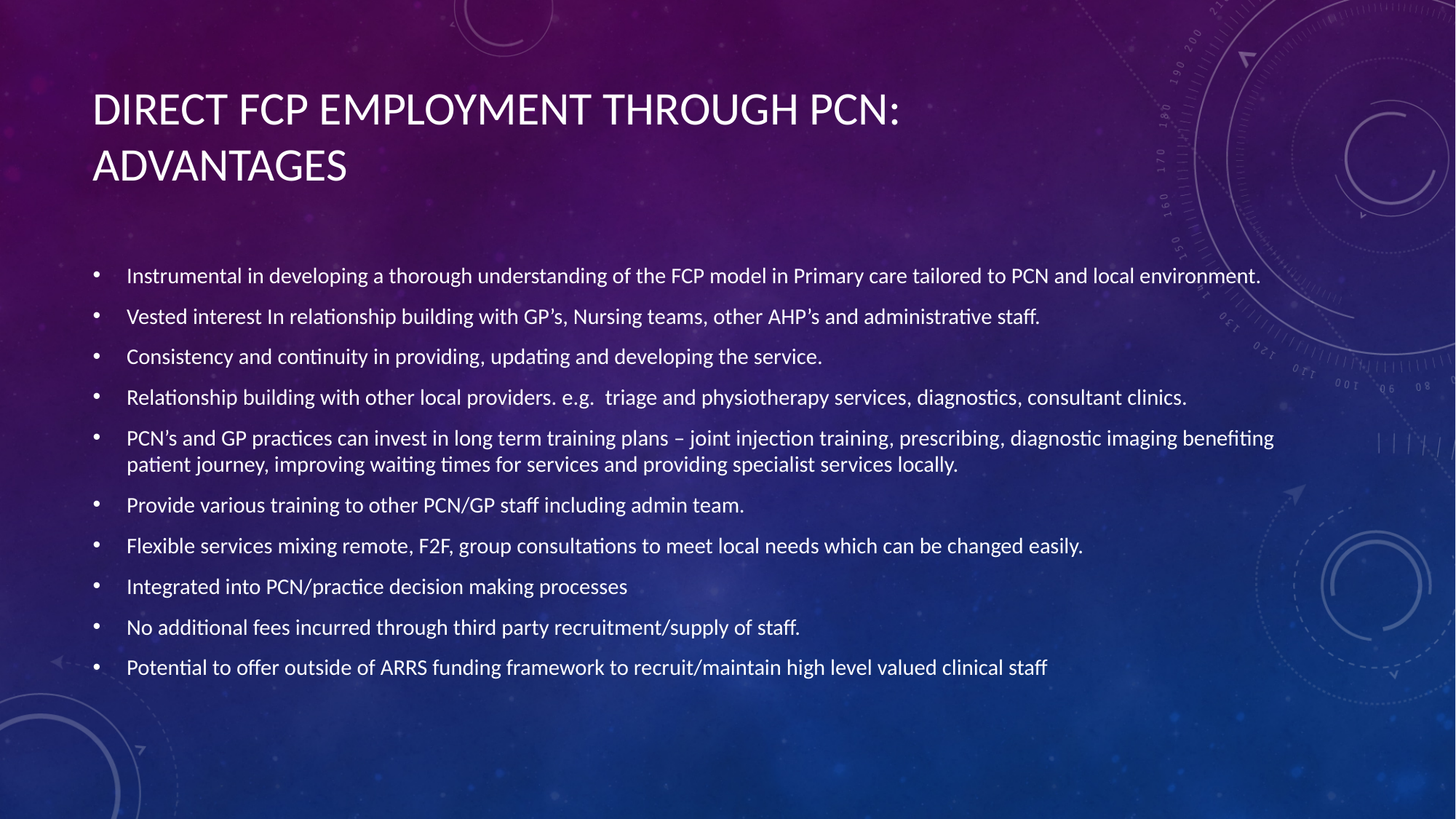

# Direct FCP Employment through PCN: Advantages
Instrumental in developing a thorough understanding of the FCP model in Primary care tailored to PCN and local environment.
Vested interest In relationship building with GP’s, Nursing teams, other AHP’s and administrative staff.
Consistency and continuity in providing, updating and developing the service.
Relationship building with other local providers. e.g.  triage and physiotherapy services, diagnostics, consultant clinics.
PCN’s and GP practices can invest in long term training plans – joint injection training, prescribing, diagnostic imaging benefiting patient journey, improving waiting times for services and providing specialist services locally.
Provide various training to other PCN/GP staff including admin team.
Flexible services mixing remote, F2F, group consultations to meet local needs which can be changed easily.
Integrated into PCN/practice decision making processes
No additional fees incurred through third party recruitment/supply of staff.
Potential to offer outside of ARRS funding framework to recruit/maintain high level valued clinical staff